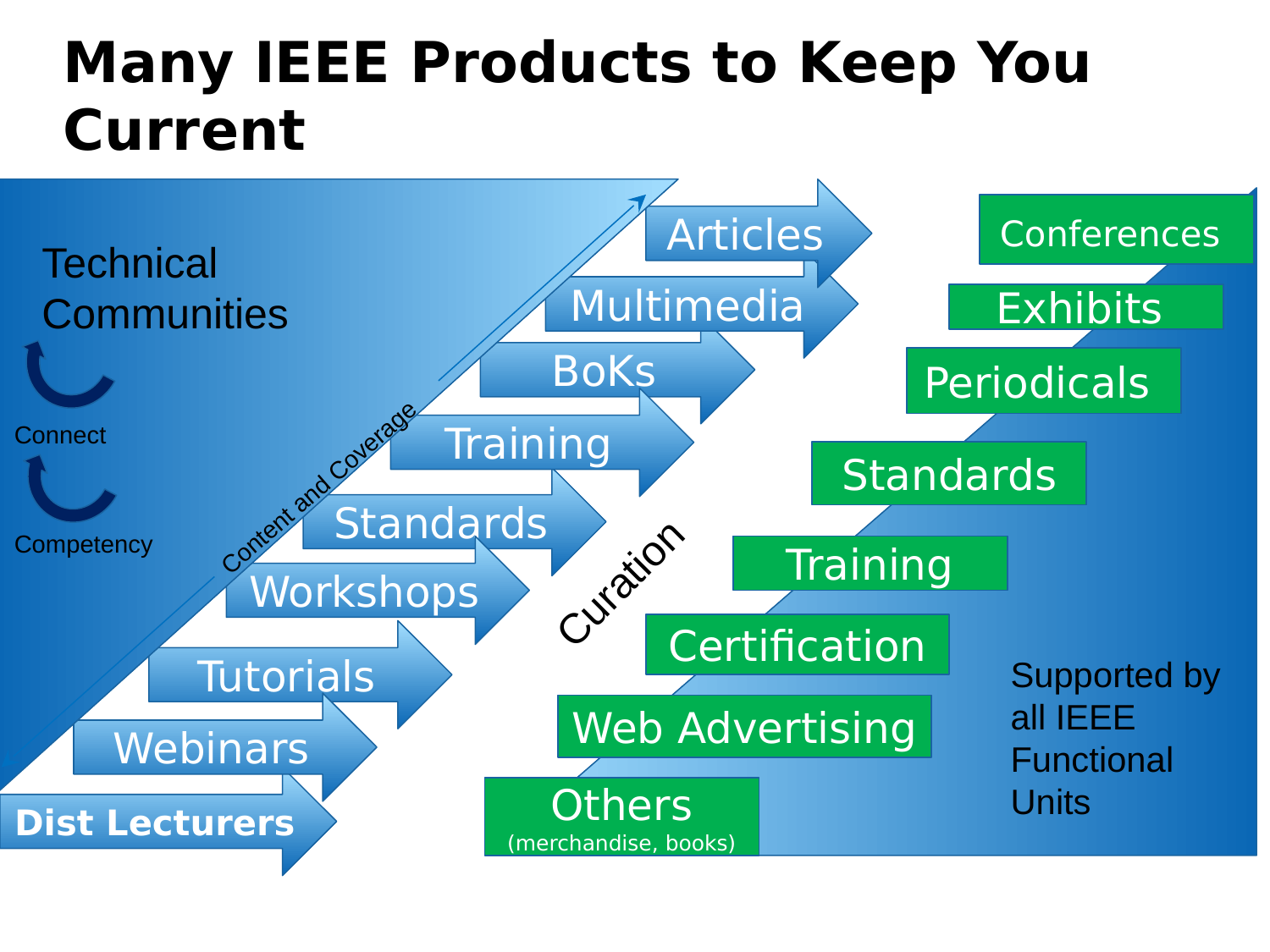

# Many IEEE Products to Keep You Current

Articles
Conferences
Technical Communities
Multimedia
Exhibits

BoKs
Periodicals
Training
Connect

Standards
Content and Coverage
Standards
Competency
Workshops
Training
Curation
Certification
Tutorials
Supported by all IEEE Functional Units
Webinars
Web Advertising
Dist Lecturers
Others (merchandise, books)